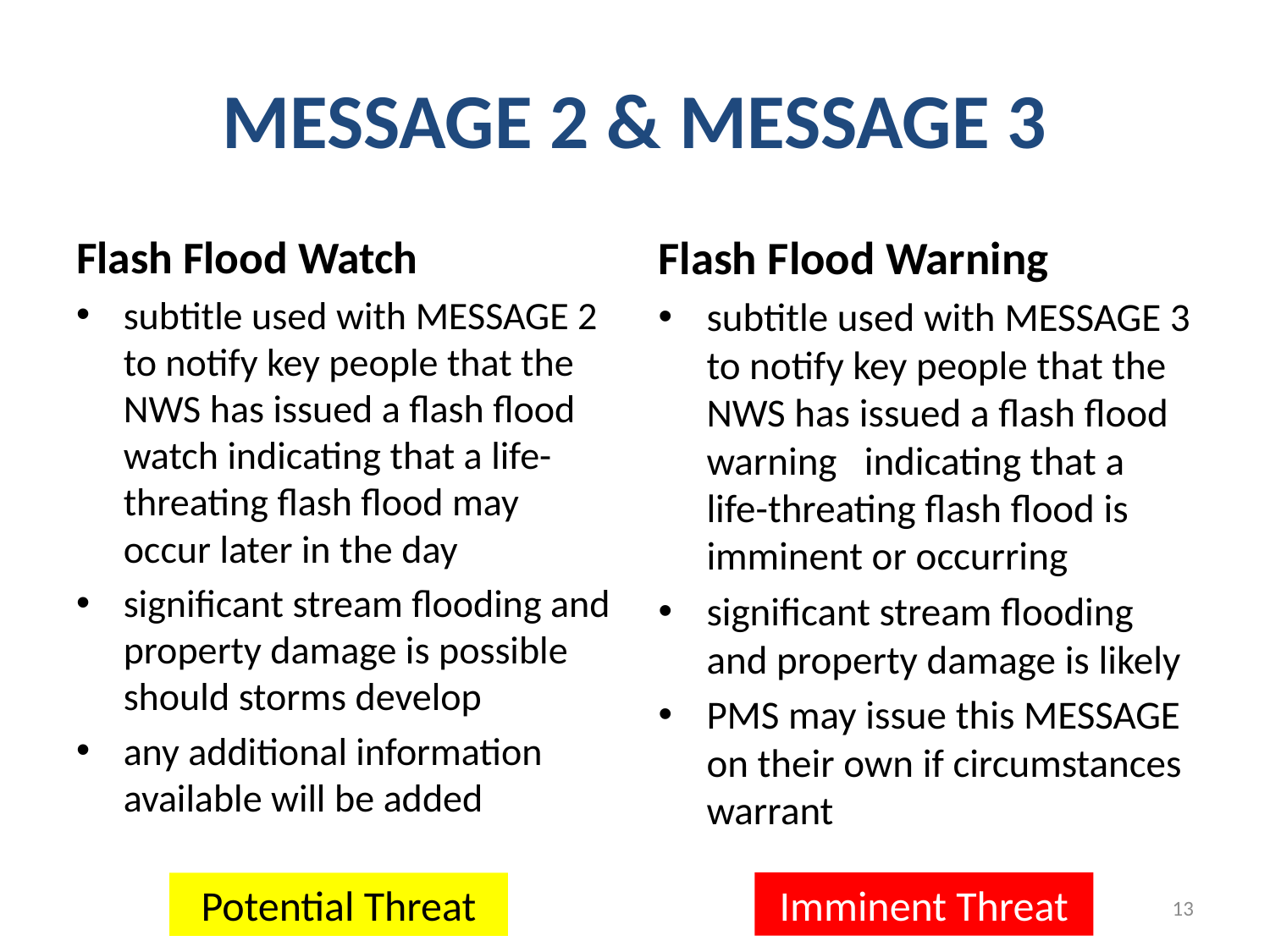

# MESSAGE 2 & MESSAGE 3
Flash Flood Watch
subtitle used with MESSAGE 2 to notify key people that the NWS has issued a flash flood watch indicating that a life-threating flash flood may occur later in the day
significant stream flooding and property damage is possible should storms develop
any additional information available will be added
Flash Flood Warning
subtitle used with MESSAGE 3 to notify key people that the NWS has issued a flash flood warning   indicating that a life-threating flash flood is imminent or occurring
significant stream flooding and property damage is likely
PMS may issue this MESSAGE on their own if circumstances warrant

Imminent Threat
Potential Threat
13